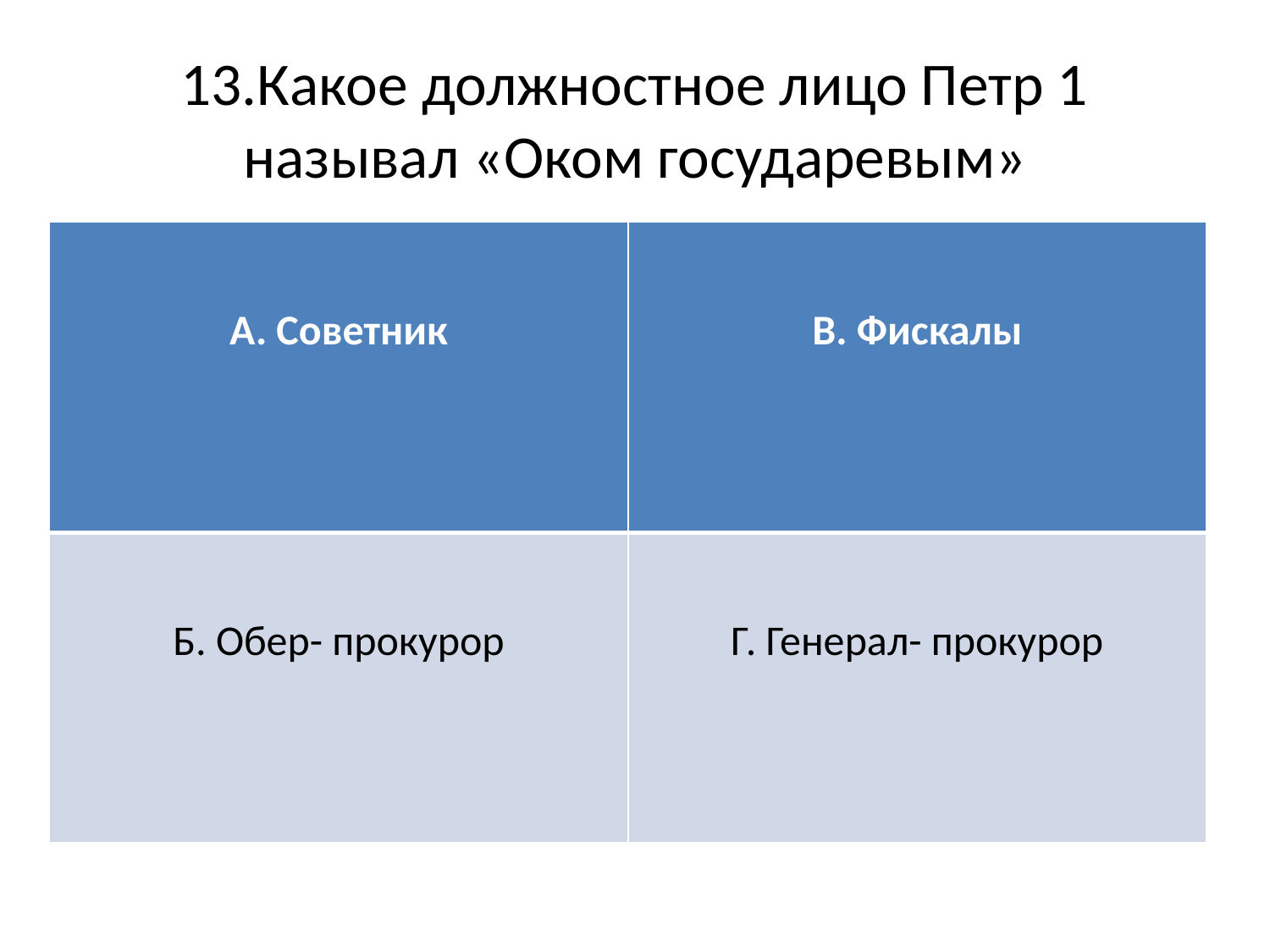

# 13.Какое должностное лицо Петр 1 называл «Оком государевым»
| А. Советник | В. Фискалы |
| --- | --- |
| Б. Обер- прокурор | Г. Генерал- прокурор |